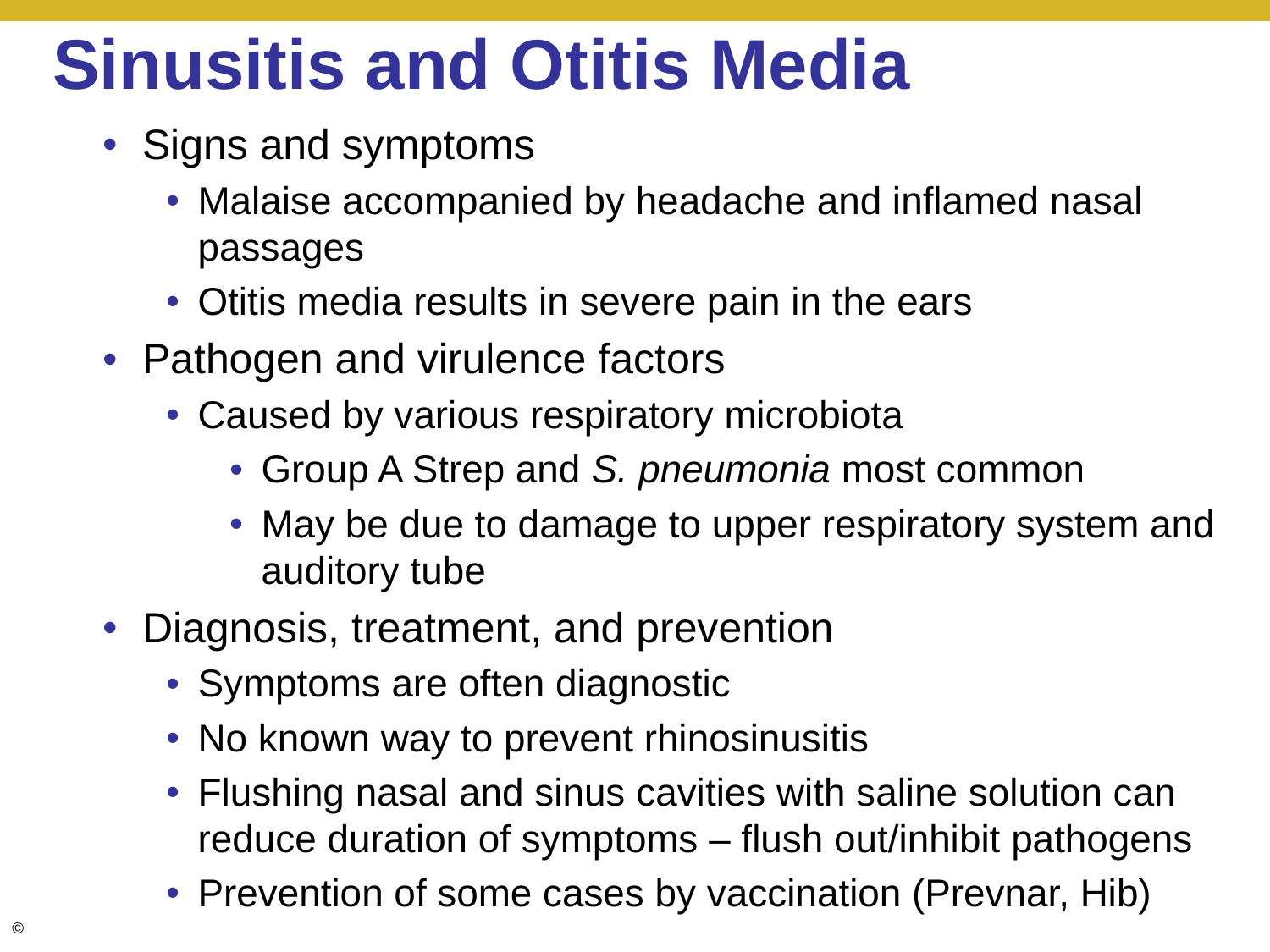

# Sinusitis and Otitis Media
Signs and symptoms
Malaise accompanied by headache and inflamed nasal passages
Otitis media results in severe pain in the ears
Pathogen and virulence factors
Caused by various respiratory microbiota
Group A Strep and S. pneumonia most common
May be due to damage to upper respiratory system and auditory tube
Diagnosis, treatment, and prevention
Symptoms are often diagnostic
No known way to prevent rhinosinusitis
Flushing nasal and sinus cavities with saline solution can reduce duration of symptoms – flush out/inhibit pathogens
Prevention of some cases by vaccination (Prevnar, Hib)